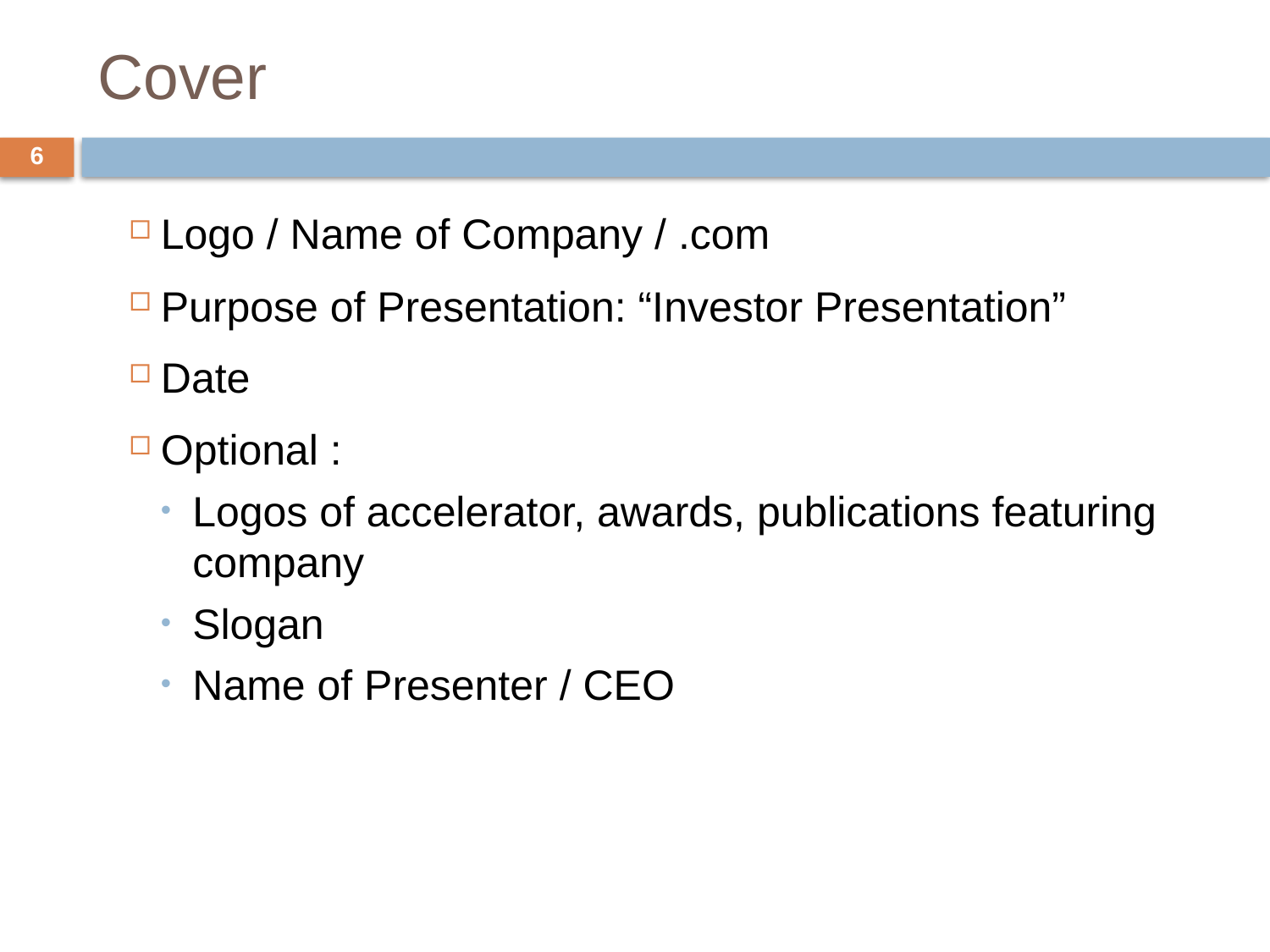

# Cover
6
Logo / Name of Company / .com
Purpose of Presentation: “Investor Presentation”
Date
Optional :
Logos of accelerator, awards, publications featuring company
Slogan
Name of Presenter / CEO